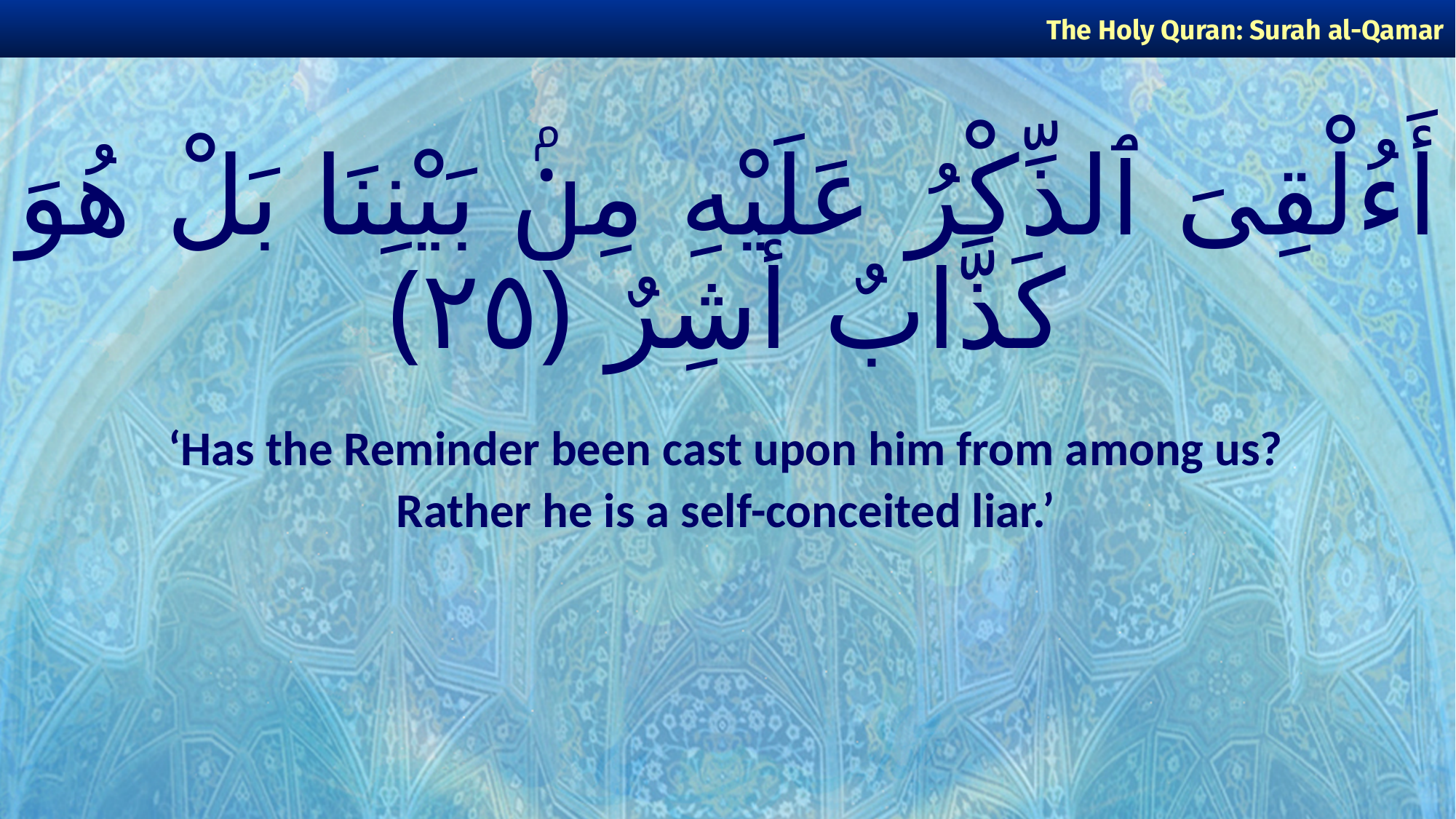

The Holy Quran: Surah al-Qamar
# أَءُلْقِىَ ٱلذِّكْرُ عَلَيْهِ مِنۢ بَيْنِنَا بَلْ هُوَ كَذَّابٌ أَشِرٌ ﴿٢٥﴾
‘Has the Reminder been cast upon him from among us?
Rather he is a self-conceited liar.’